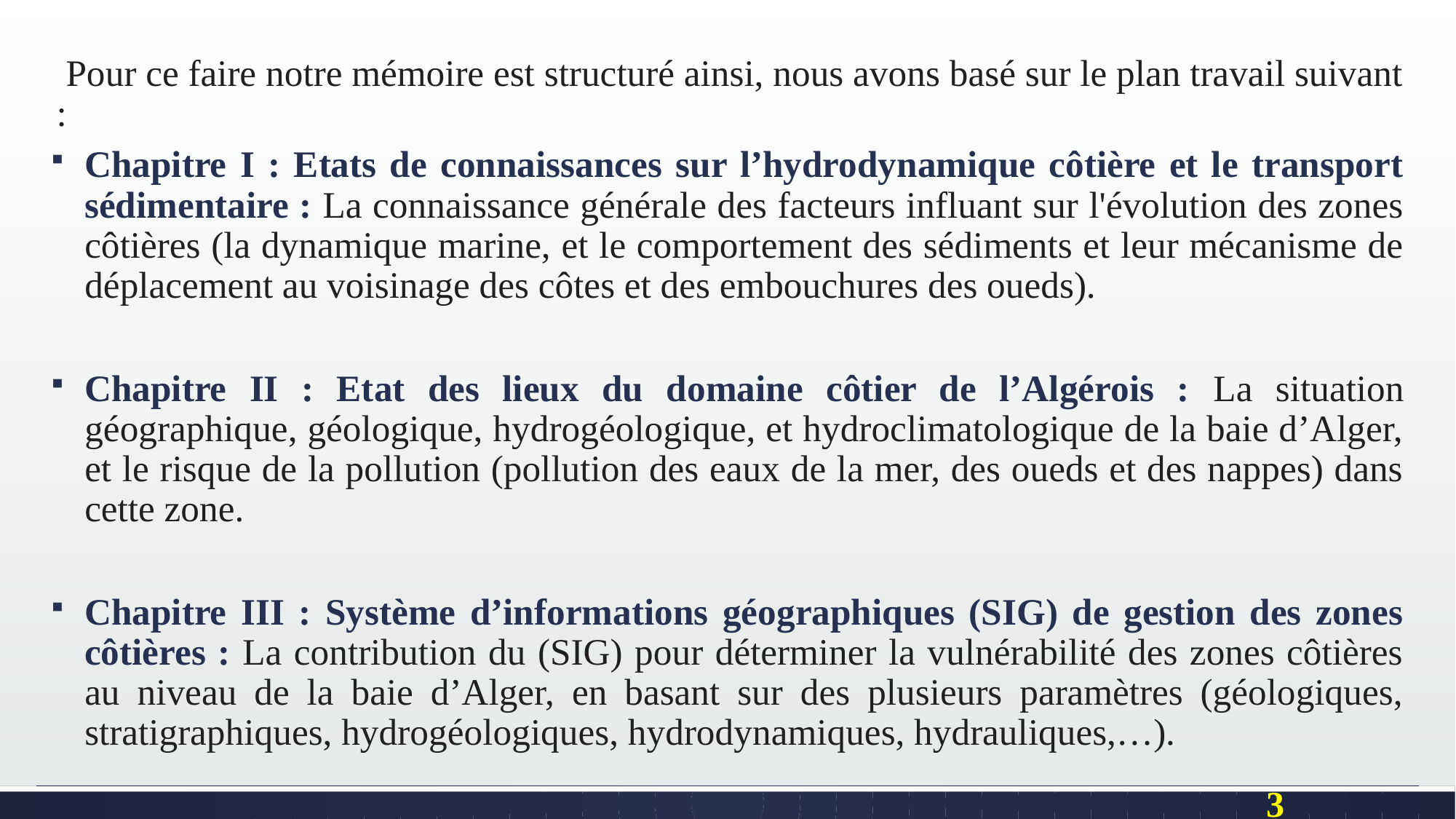

Pour ce faire notre mémoire est structuré ainsi, nous avons basé sur le plan travail suivant :
Chapitre I : Etats de connaissances sur l’hydrodynamique côtière et le transport sédimentaire : La connaissance générale des facteurs influant sur l'évolution des zones côtières (la dynamique marine, et le comportement des sédiments et leur mécanisme de déplacement au voisinage des côtes et des embouchures des oueds).

Chapitre II : Etat des lieux du domaine côtier de l’Algérois : La situation géographique, géologique, hydrogéologique, et hydroclimatologique de la baie d’Alger, et le risque de la pollution (pollution des eaux de la mer, des oueds et des nappes) dans cette zone.

Chapitre III : Système d’informations géographiques (SIG) de gestion des zones côtières : La contribution du (SIG) pour déterminer la vulnérabilité des zones côtières au niveau de la baie d’Alger, en basant sur des plusieurs paramètres (géologiques, stratigraphiques, hydrogéologiques, hydrodynamiques, hydrauliques,…).

3